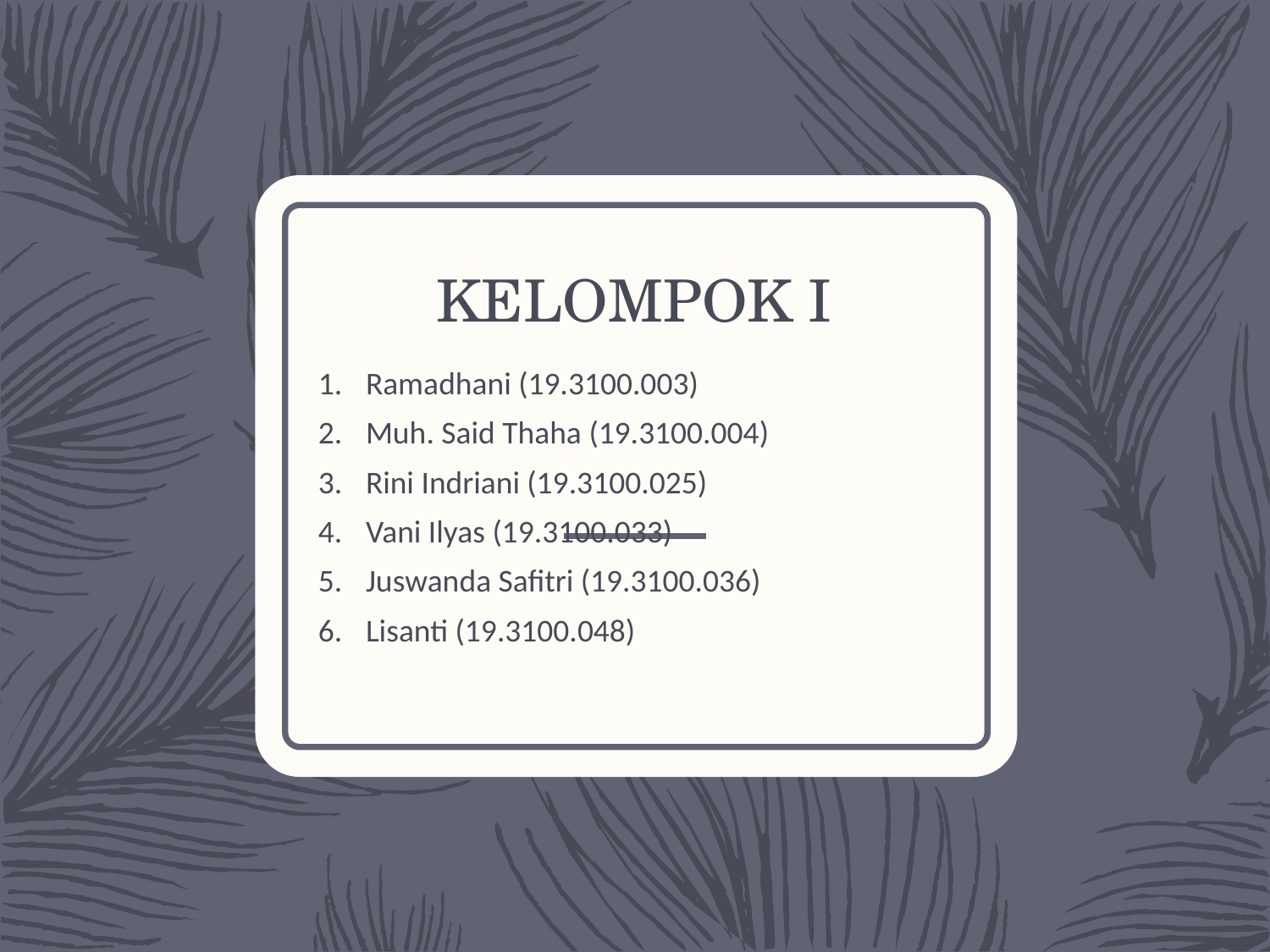

# KELOMPOK I
Ramadhani (19.3100.003)
Muh. Said Thaha (19.3100.004)
Rini Indriani (19.3100.025)
Vani Ilyas (19.3100.033)
Juswanda Safitri (19.3100.036)
Lisanti (19.3100.048)